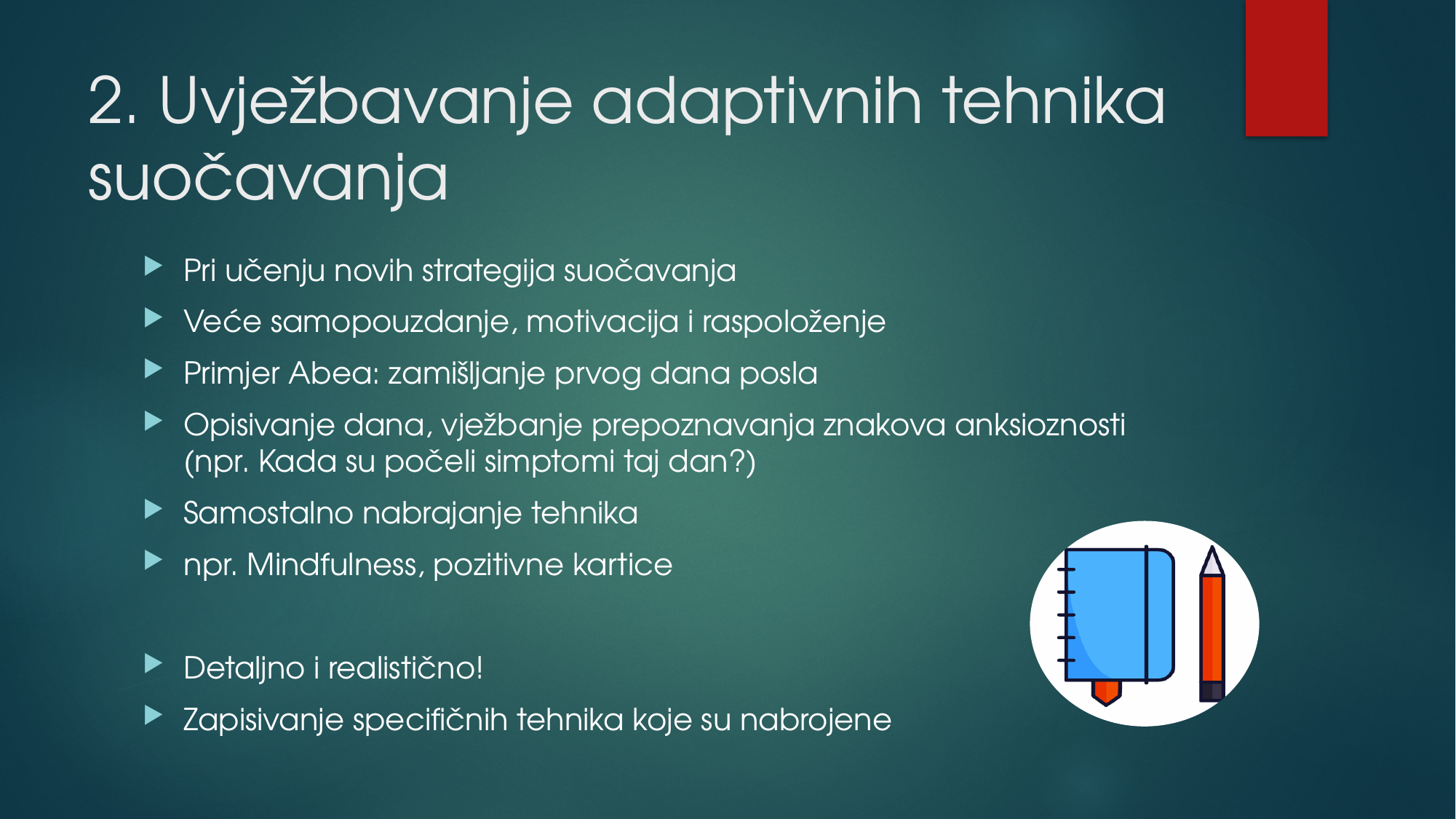

# 2. Uvježbavanje adaptivnih tehnika suočavanja
Pri učenju novih strategija suočavanja
Veće samopouzdanje, motivacija i raspoloženje
Primjer Abea: zamišljanje prvog dana posla
Opisivanje dana, vježbanje prepoznavanja znakova anksioznosti (npr. Kada su počeli simptomi taj dan?)
Samostalno nabrajanje tehnika
npr. Mindfulness, pozitivne kartice

Detaljno i realistično!
Zapisivanje specifičnih tehnika koje su nabrojene